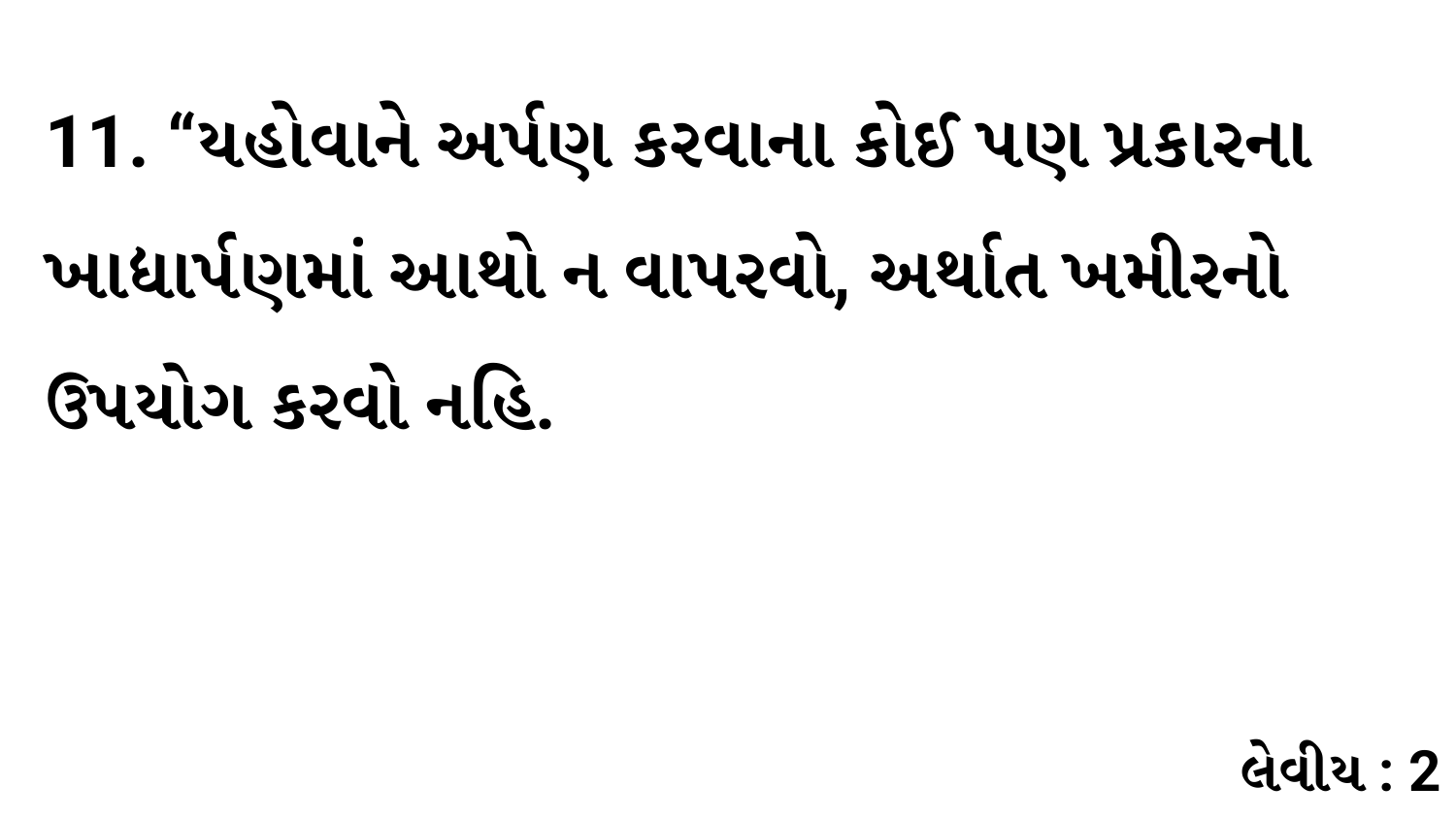

11. “યહોવાને અર્પણ કરવાના કોઈ પણ પ્રકારના ખાદ્યાર્પણમાં આથો ન વાપરવો, અર્થાત ખમીરનો ઉપયોગ કરવો નહિ.
લેવીય : 2